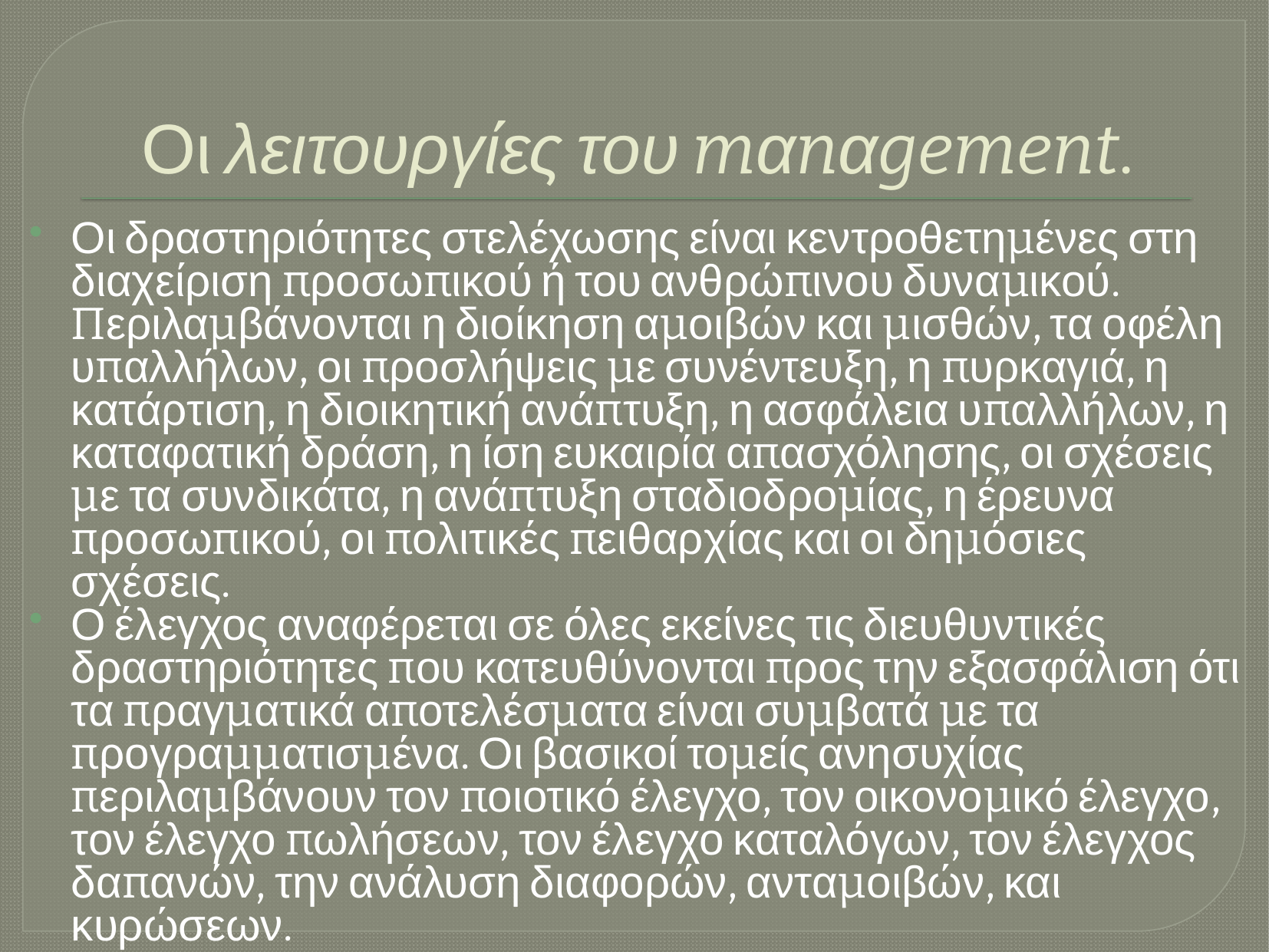

# Οι λειτουργίες του mαnαgement.
Οι δραστηριότητες στελέχωσης είναι κεντροθετημένες στη διαχείριση προσωπικού ή του ανθρώπινου δυναμικού. Περιλαμβάνονται η διοίκηση αμοιβών και μισθών, τα οφέλη υπαλλήλων, οι προσλήψεις με συνέντευξη, η πυρκαγιά, η κατάρτιση, η διοικητική ανάπτυξη, η ασφάλεια υπαλλήλων, η καταφατική δράση, η ίση ευκαιρία απασχόλησης, οι σχέσεις με τα συνδικάτα, η ανάπτυξη σταδιοδρομίας, η έρευνα προσωπικού, οι πολιτικές πειθαρχίας και οι δημόσιες σχέσεις.
Ο έλεγχος αναφέρεται σε όλες εκείνες τις διευθυντικές δραστηριότητες που κατευθύνονται προς την εξασφάλιση ότι τα πραγματικά αποτελέσματα είναι συμβατά με τα προγραμματισμένα. Οι βασικοί τομείς ανησυχίας περιλαμβάνουν τον ποιοτικό έλεγχο, τον οικονομικό έλεγχο, τον έλεγχο πωλήσεων, τον έλεγχο καταλόγων, τον έλεγχος δαπανών, την ανάλυση διαφορών, ανταμοιβών, και  κυρώσεων.